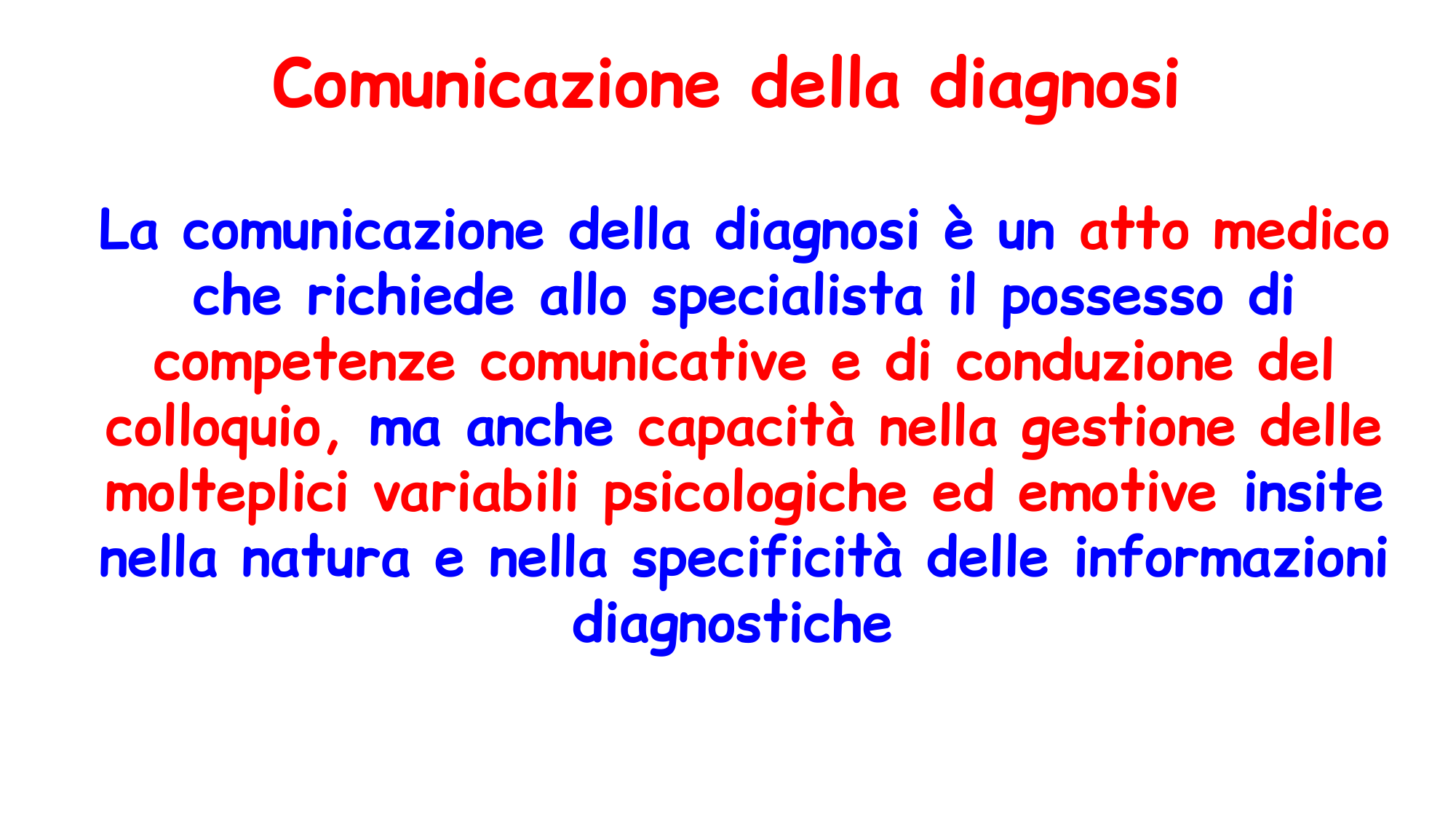

Comunicazione della diagnosi
La comunicazione della diagnosi è un atto medico che richiede allo specialista il possesso di competenze comunicative e di conduzione del colloquio, ma anche capacità nella gestione delle molteplici variabili psicologiche ed emotive insite nella natura e nella specificità delle informazioni diagnostiche